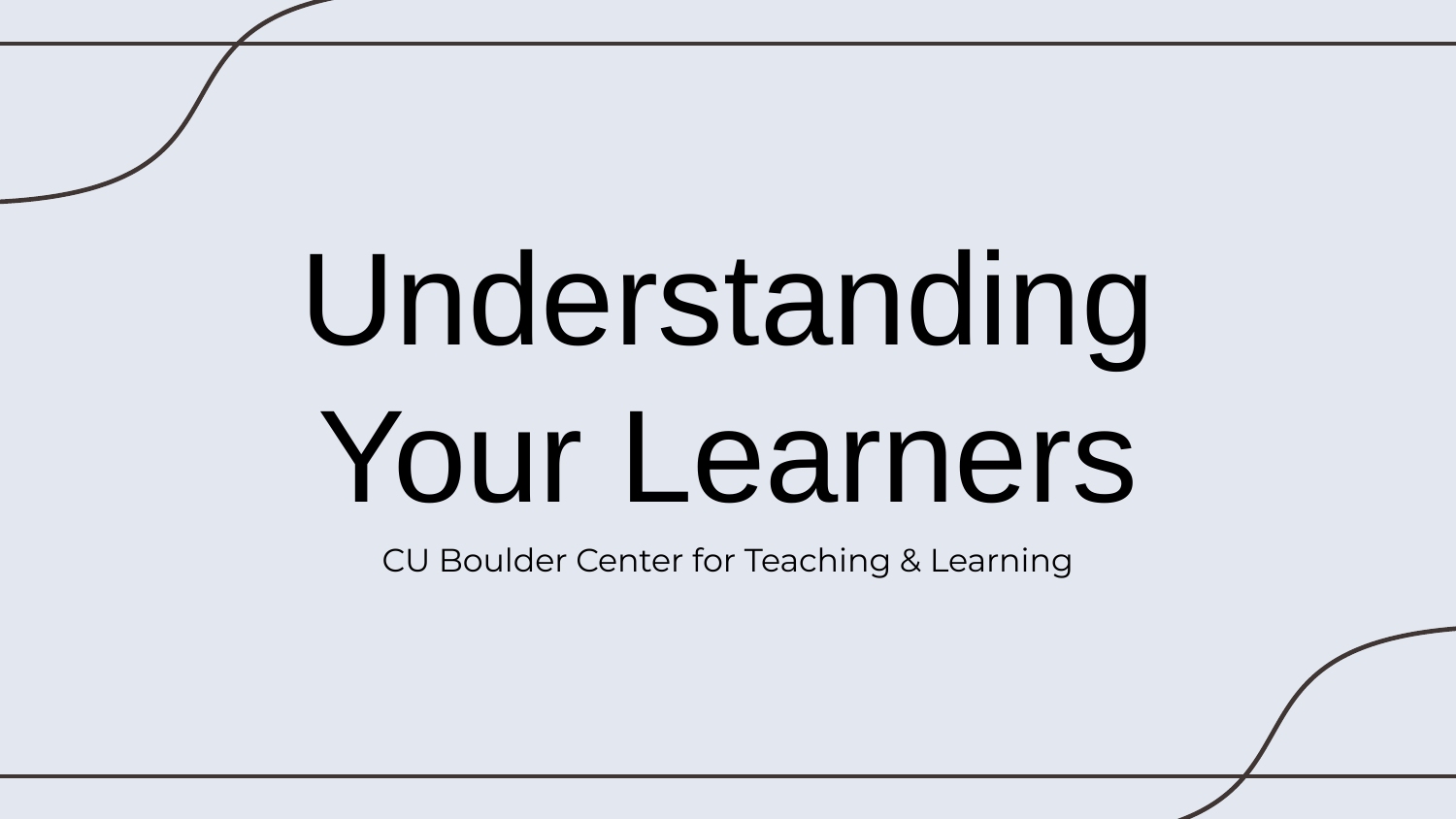

# Understanding Your Learners
CU Boulder Center for Teaching & Learning